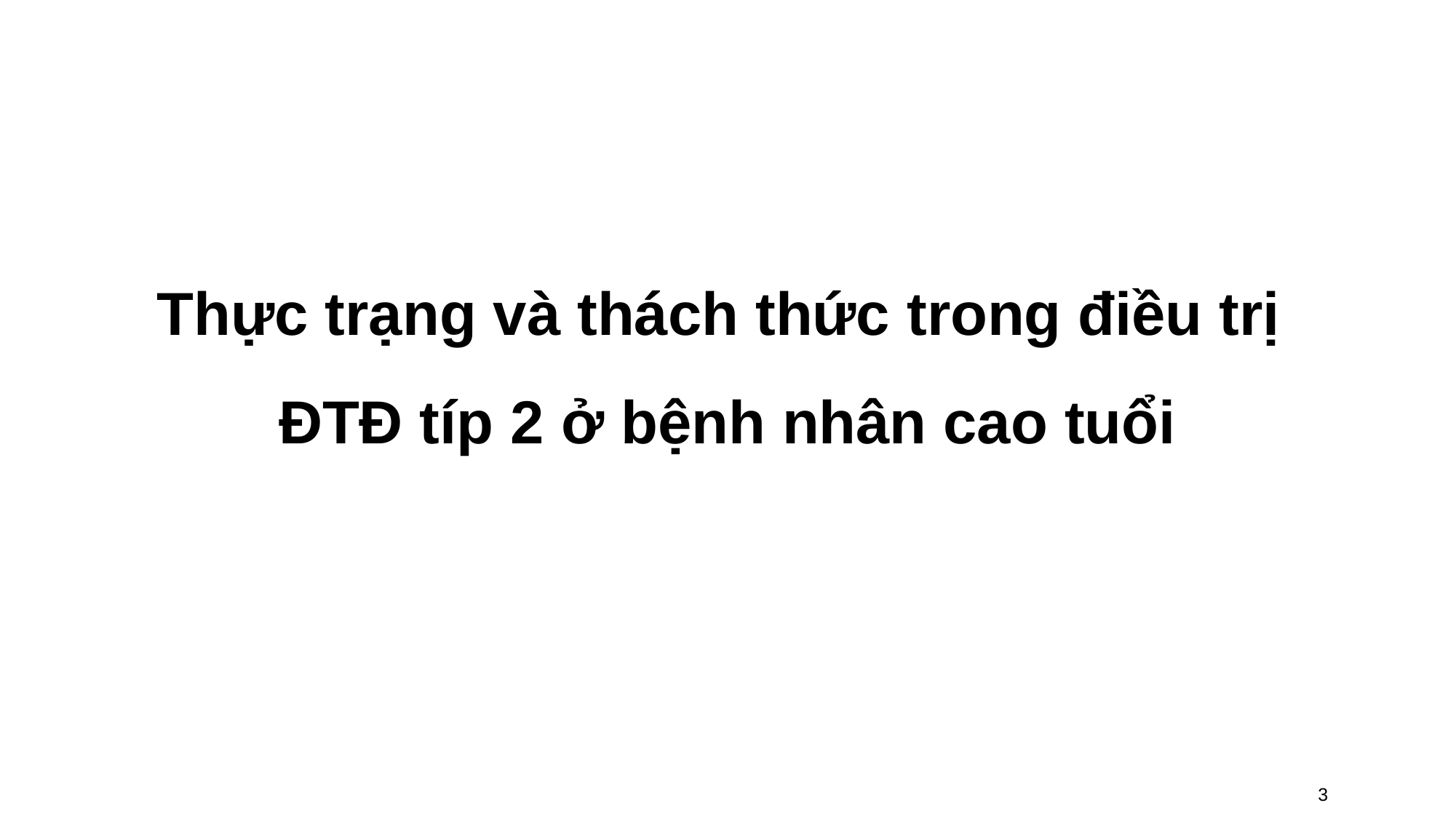

Thực trạng và thách thức trong điều trị
ĐTĐ típ 2 ở bệnh nhân cao tuổi
3